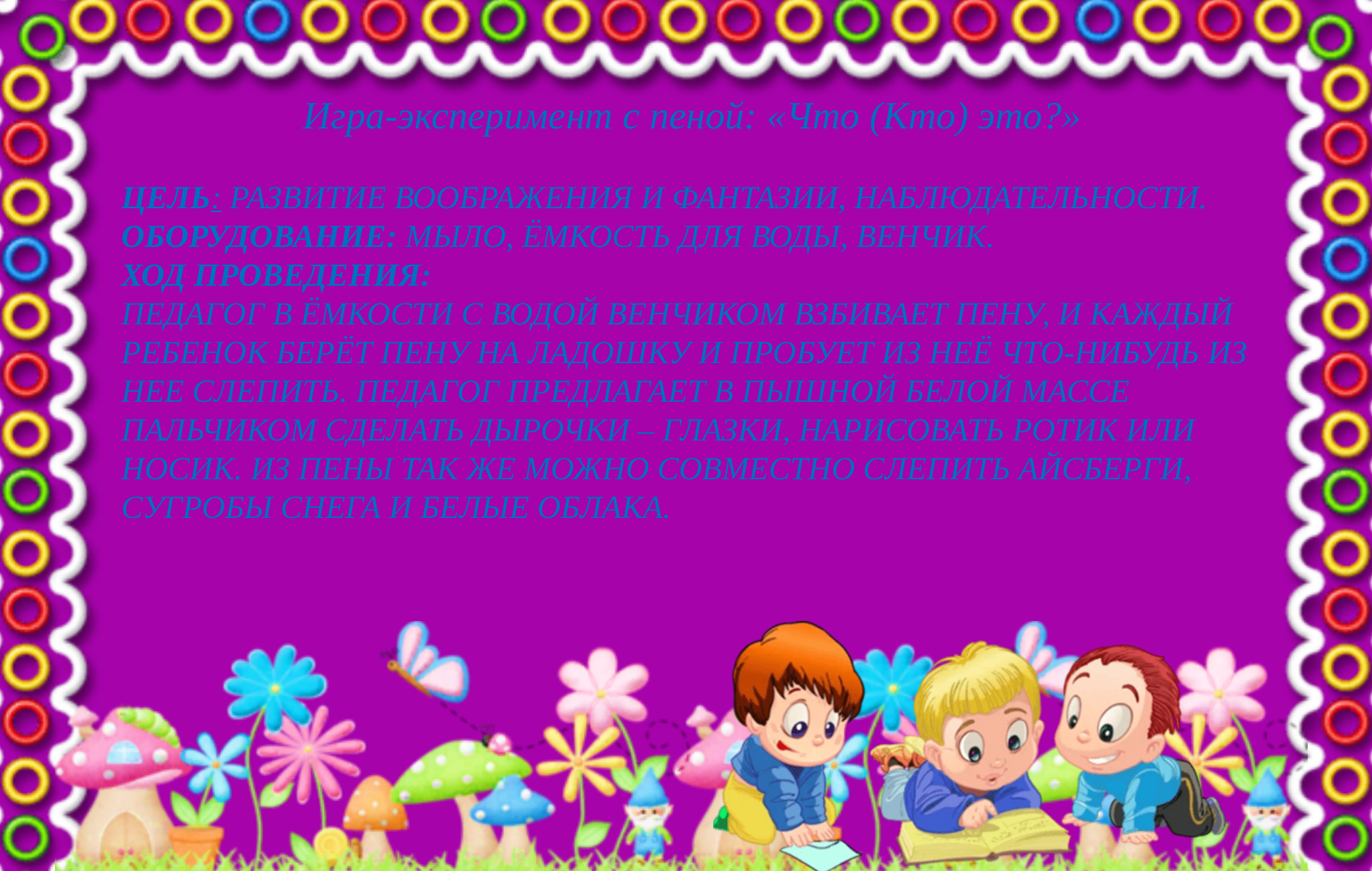

Игра-эксперимент с пеной: «Что (Кто) это?»
# Цель: развитие воображения и фантазии, наблюдательности. Оборудование: мыло, ёмкость для воды, венчик. Ход проведения: Педагог в ёмкости с водой венчиком взбивает пену, и каждый ребенок берёт пену на ладошку и пробует из неё что-нибудь из нее слепить. Педагог предлагает в пышной белой массе пальчиком сделать дырочки – глазки, нарисовать ротик или носик. Из пены так же можно совместно слепить айсберги, сугробы снега и белые облака.